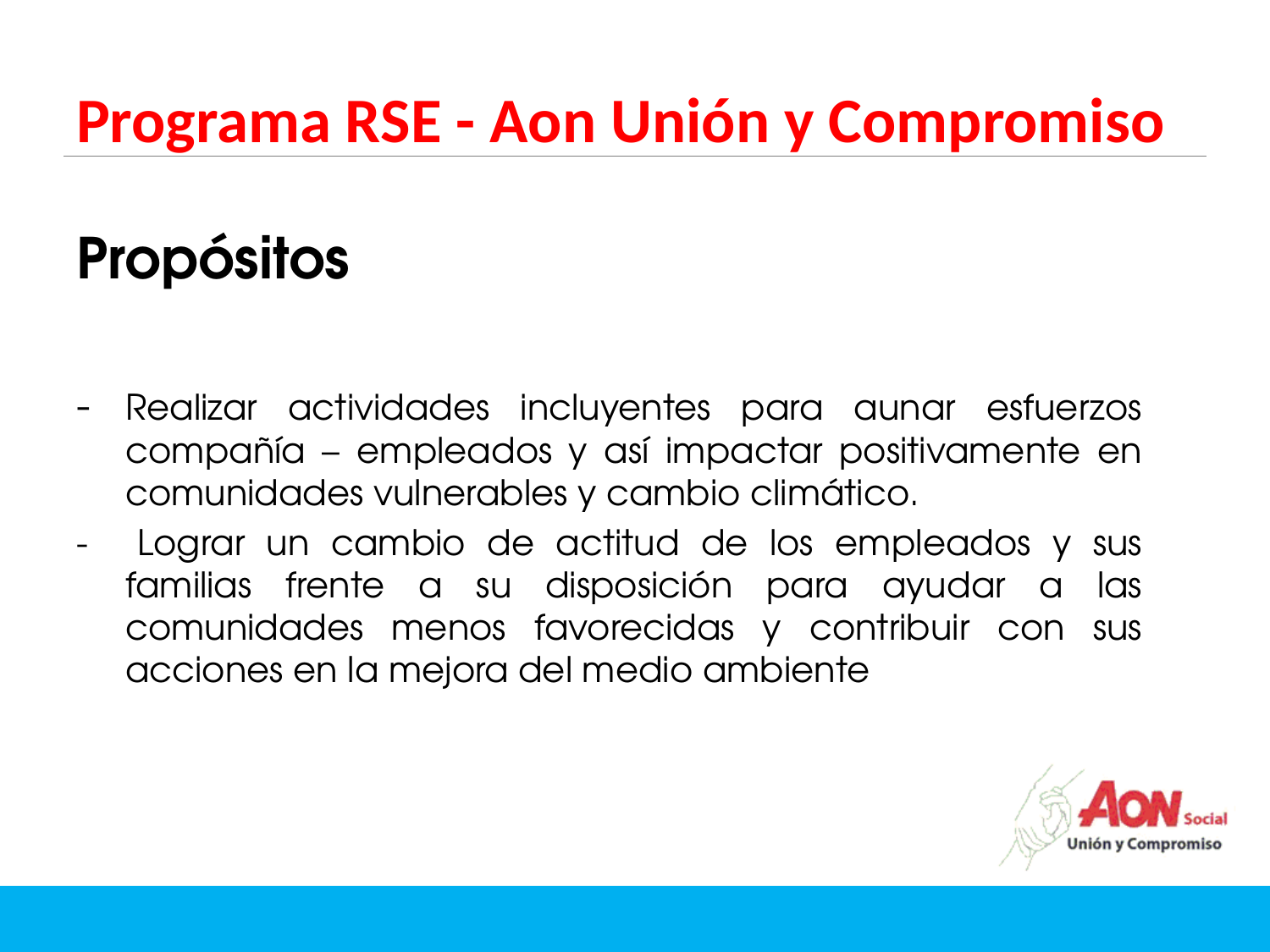

# Programa RSE - Aon Unión y Compromiso
Propósitos

-	Realizar actividades incluyentes para aunar esfuerzos compañía – empleados y así impactar positivamente en comunidades vulnerables y cambio climático.
- 	Lograr un cambio de actitud de los empleados y sus familias frente a su disposición para ayudar a las comunidades menos favorecidas y contribuir con sus acciones en la mejora del medio ambiente